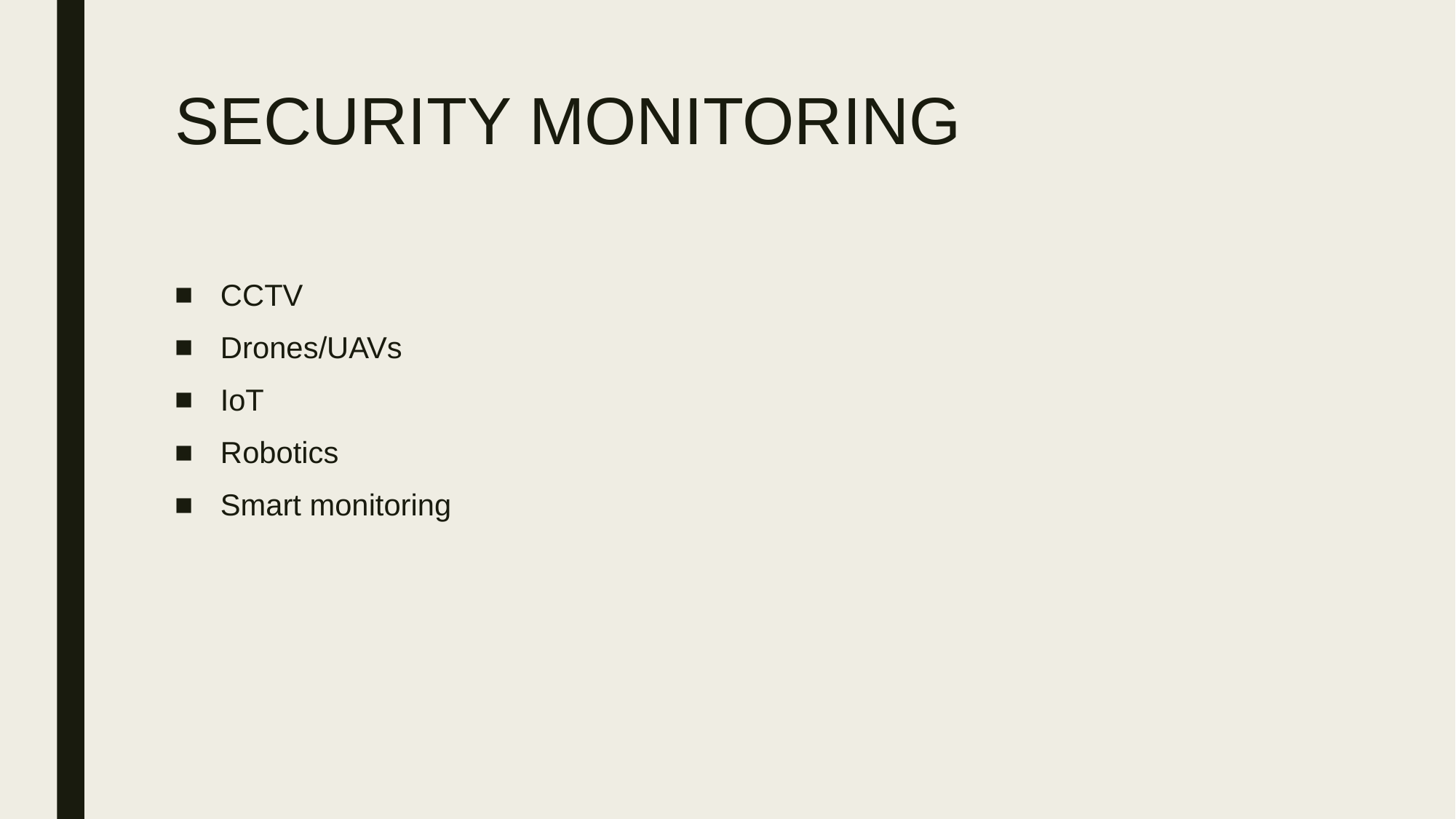

# SECURITY MONITORING
CCTV
Drones/UAVs
IoT
Robotics
Smart monitoring